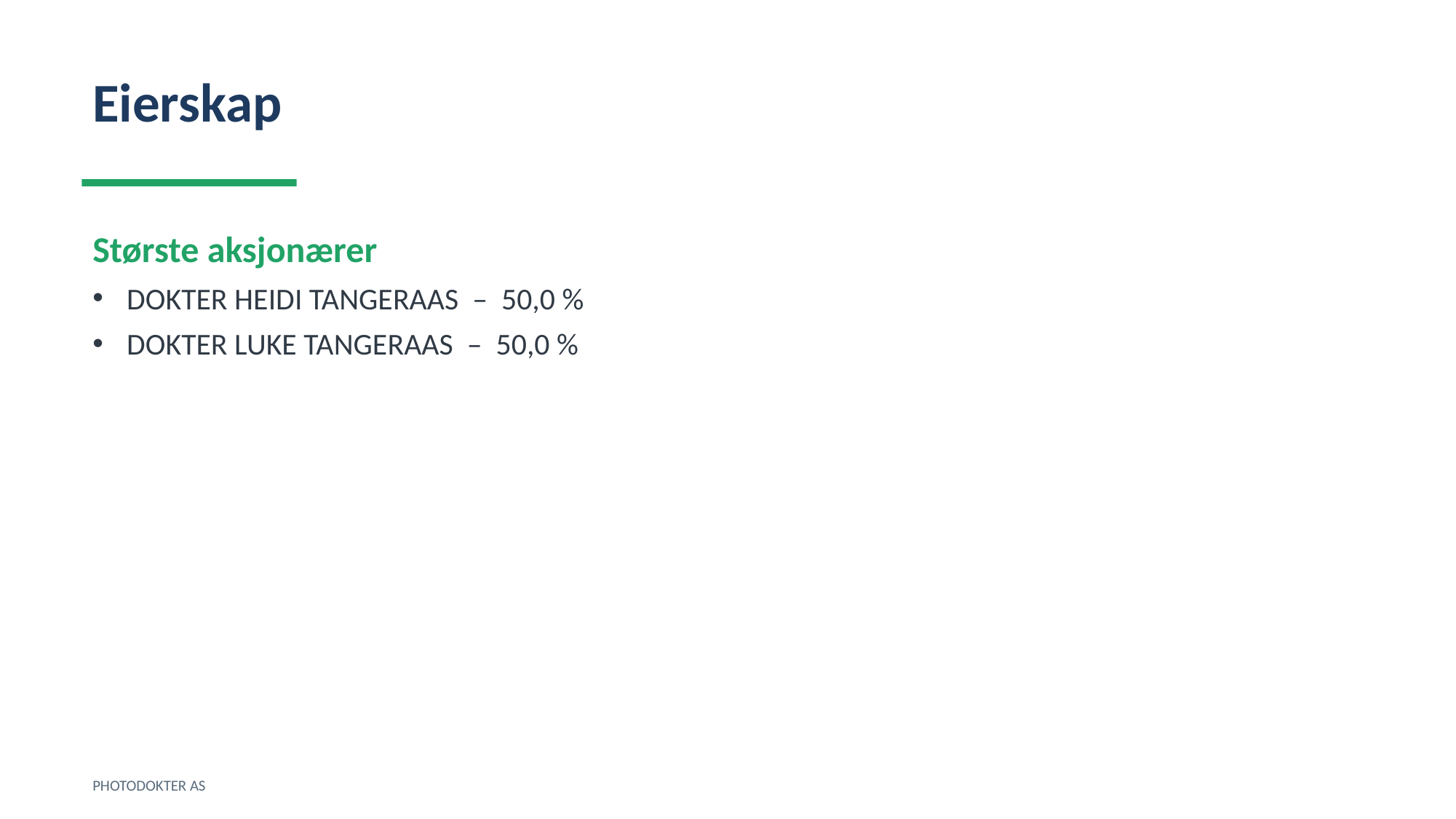

Eierskap

Største aksjonærer
DOKTER HEIDI TANGERAAS  –  50,0 %
DOKTER LUKE TANGERAAS  –  50,0 %
PHOTODOKTER AS